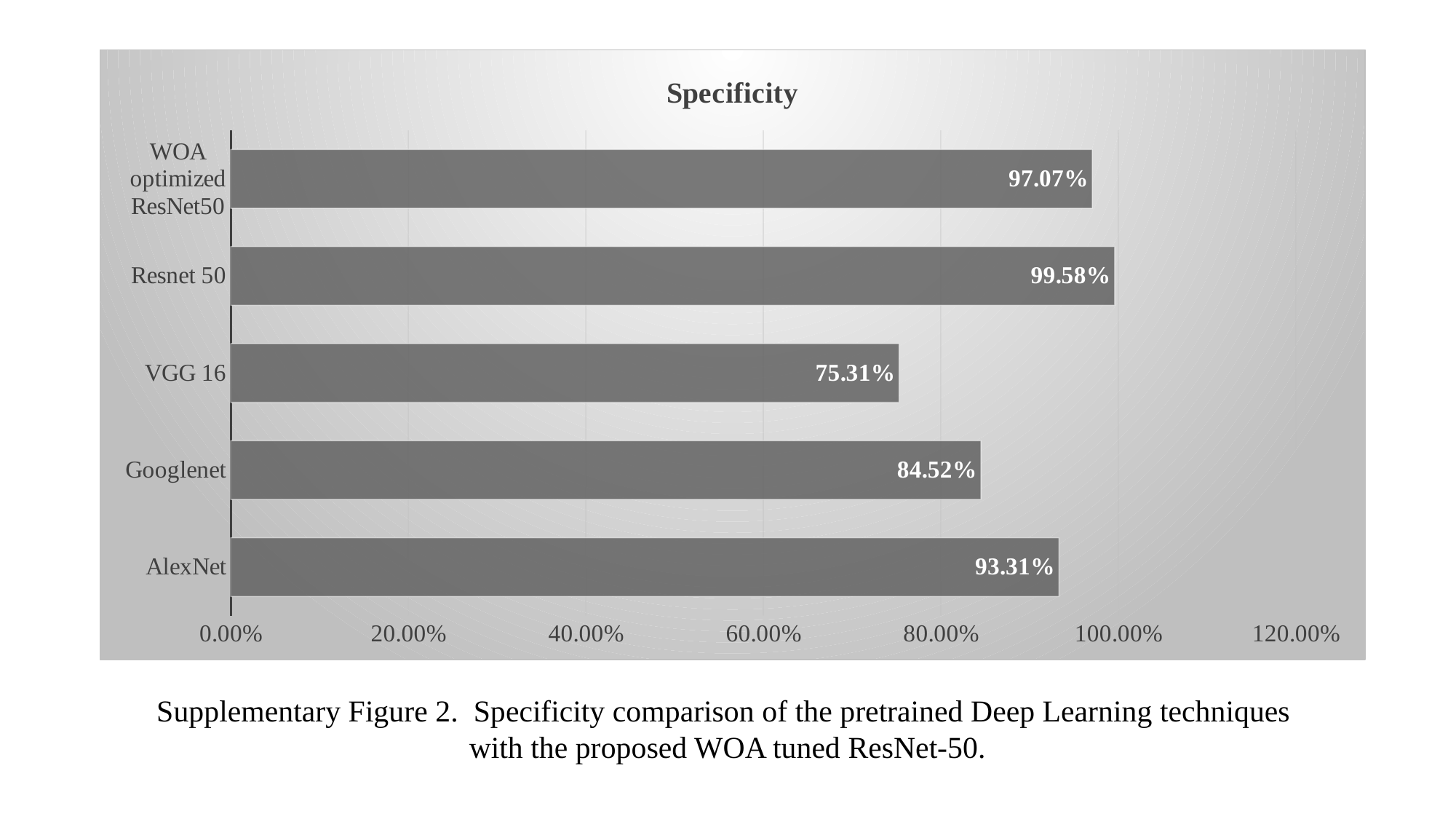

### Chart:

| Category | Specificity |
|---|---|
| AlexNet | 0.9331 |
| Googlenet | 0.8452 |
| VGG 16 | 0.7531 |
| Resnet 50 | 0.9958 |
| WOA optimized ResNet50 | 0.9707 |
Supplementary Figure 2.  Specificity comparison of the pretrained Deep Learning techniques
with the proposed WOA tuned ResNet-50.